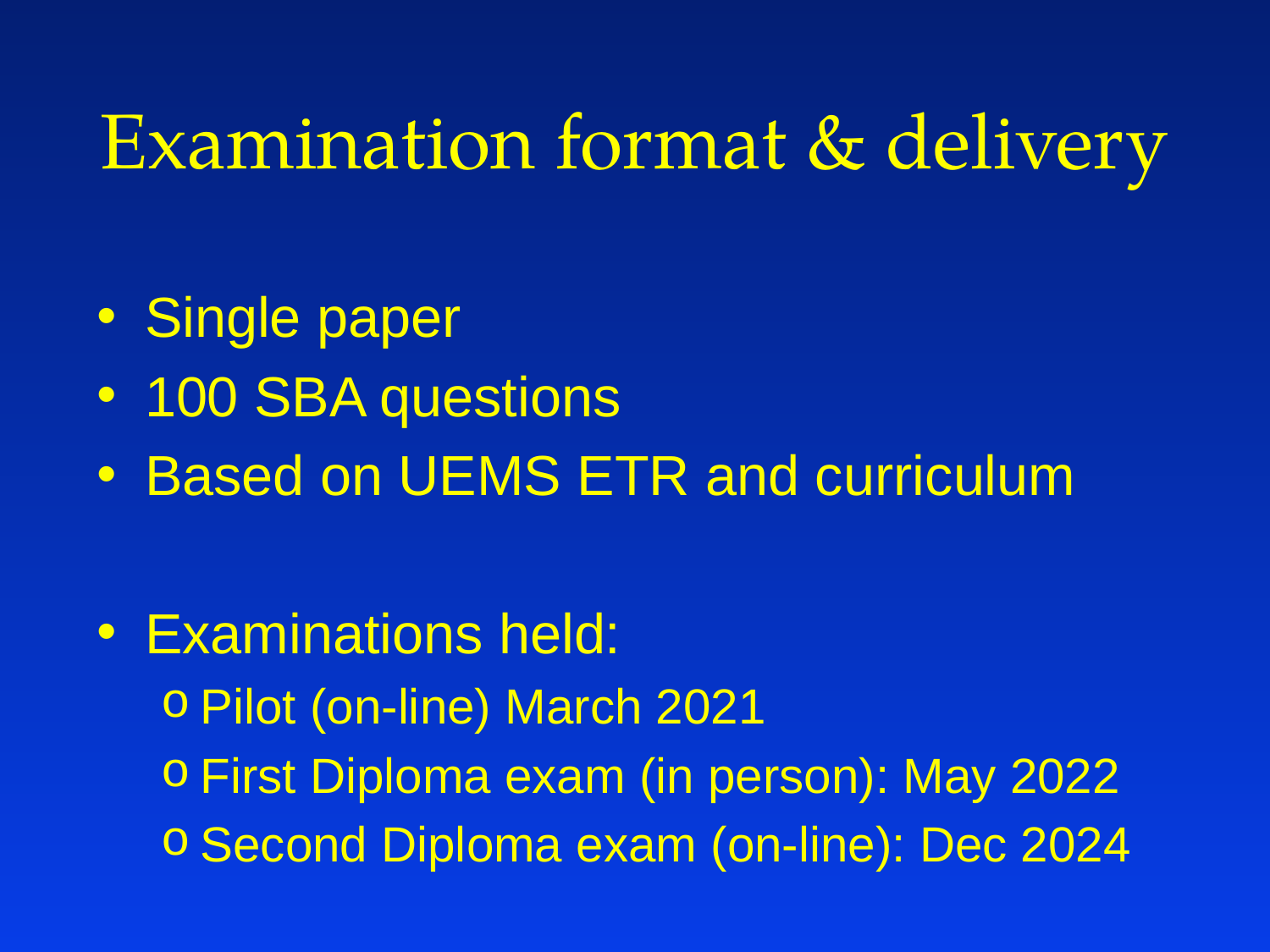

# Examination format & delivery
Single paper
100 SBA questions
Based on UEMS ETR and curriculum

Examinations held:
Pilot (on-line) March 2021
First Diploma exam (in person): May 2022
Second Diploma exam (on-line): Dec 2024